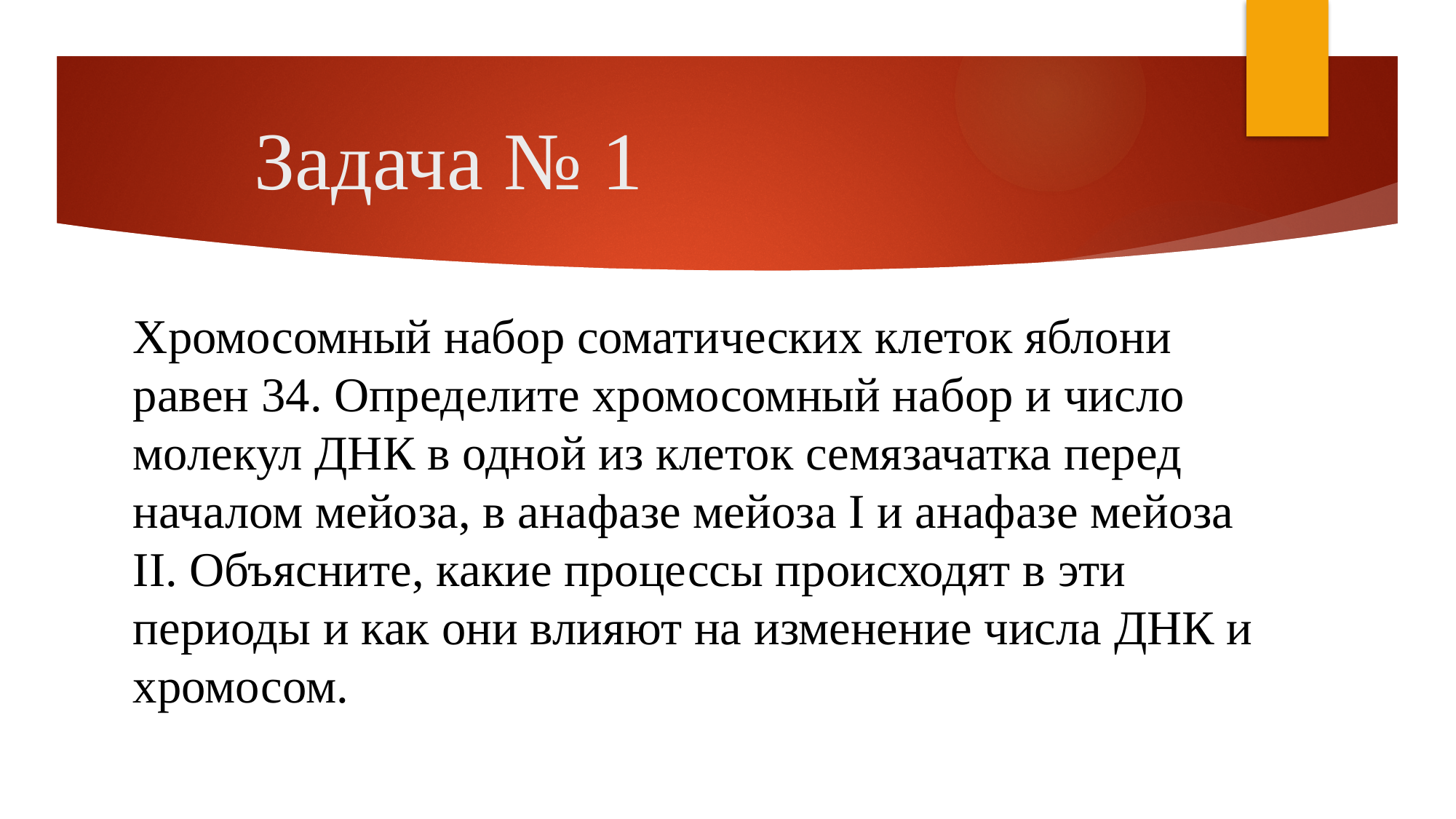

# Задача № 1
Хромосомный набор соматических клеток яблони равен 34. Определите хромосомный набор и число молекул ДНК в одной из клеток семязачатка перед началом мейоза, в анафазе мейоза I и анафазе мейоза II. Объясните, какие процессы происходят в эти периоды и как они влияют на изменение числа ДНК и хромосом.